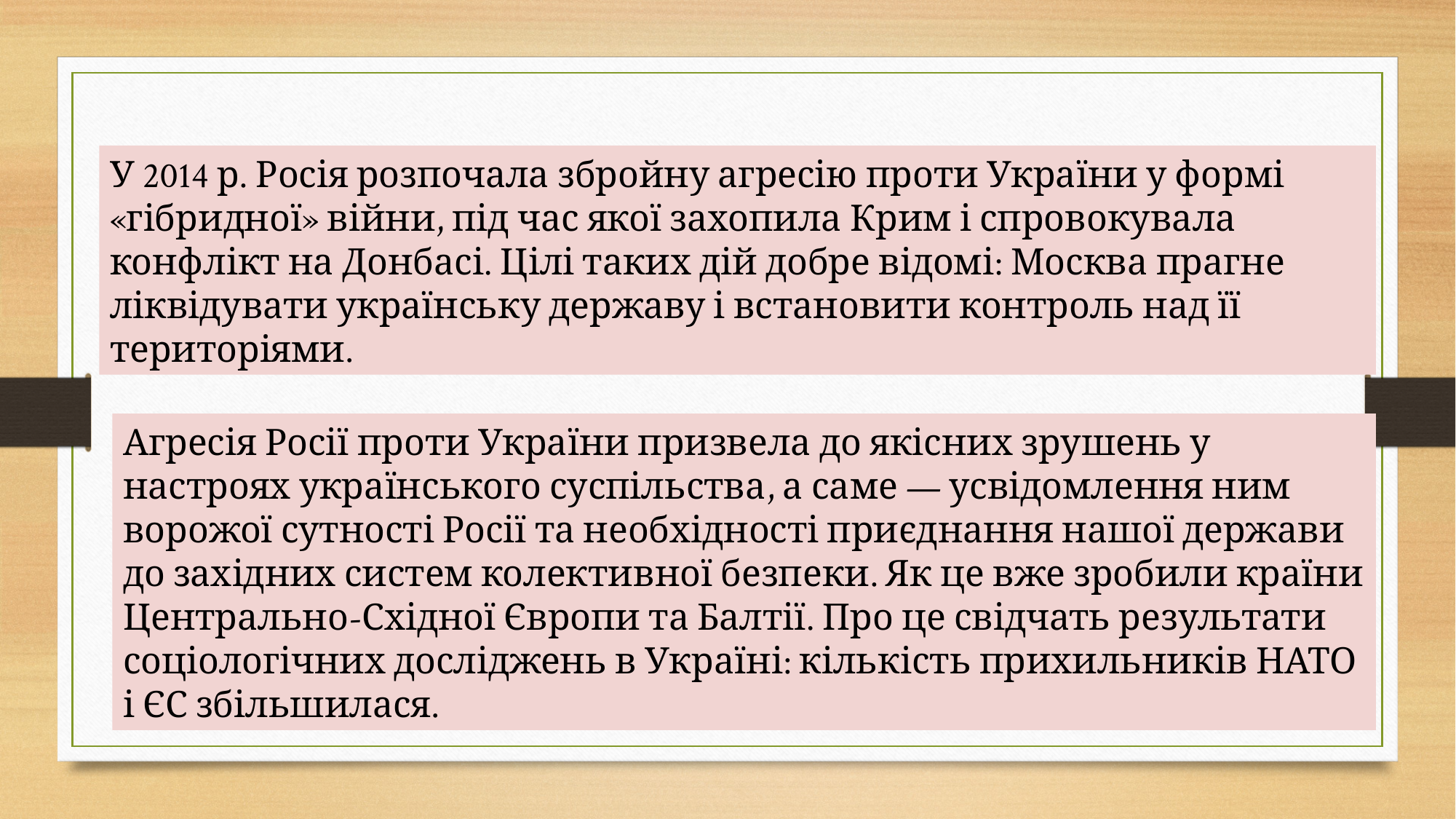

У 2014 р. Росія розпочала збройну агресію проти України у формі «гібридної» війни, під час якої захопила Крим і спровокувала конфлікт на Донбасі. Цілі таких дій добре відомі: Москва прагне ліквідувати українську державу і встановити контроль над її територіями.
Агресія Росії проти України призвела до якісних зрушень у настроях українського суспільства, а саме — усвідомлення ним ворожої сутності Росії та необхідності приєднання нашої держави до західних систем колективної безпеки. Як це вже зробили країни Центрально-Східної Європи та Балтії. Про це свідчать результати соціологічних досліджень в Україні: кількість прихильників НАТО і ЄС збільшилася.